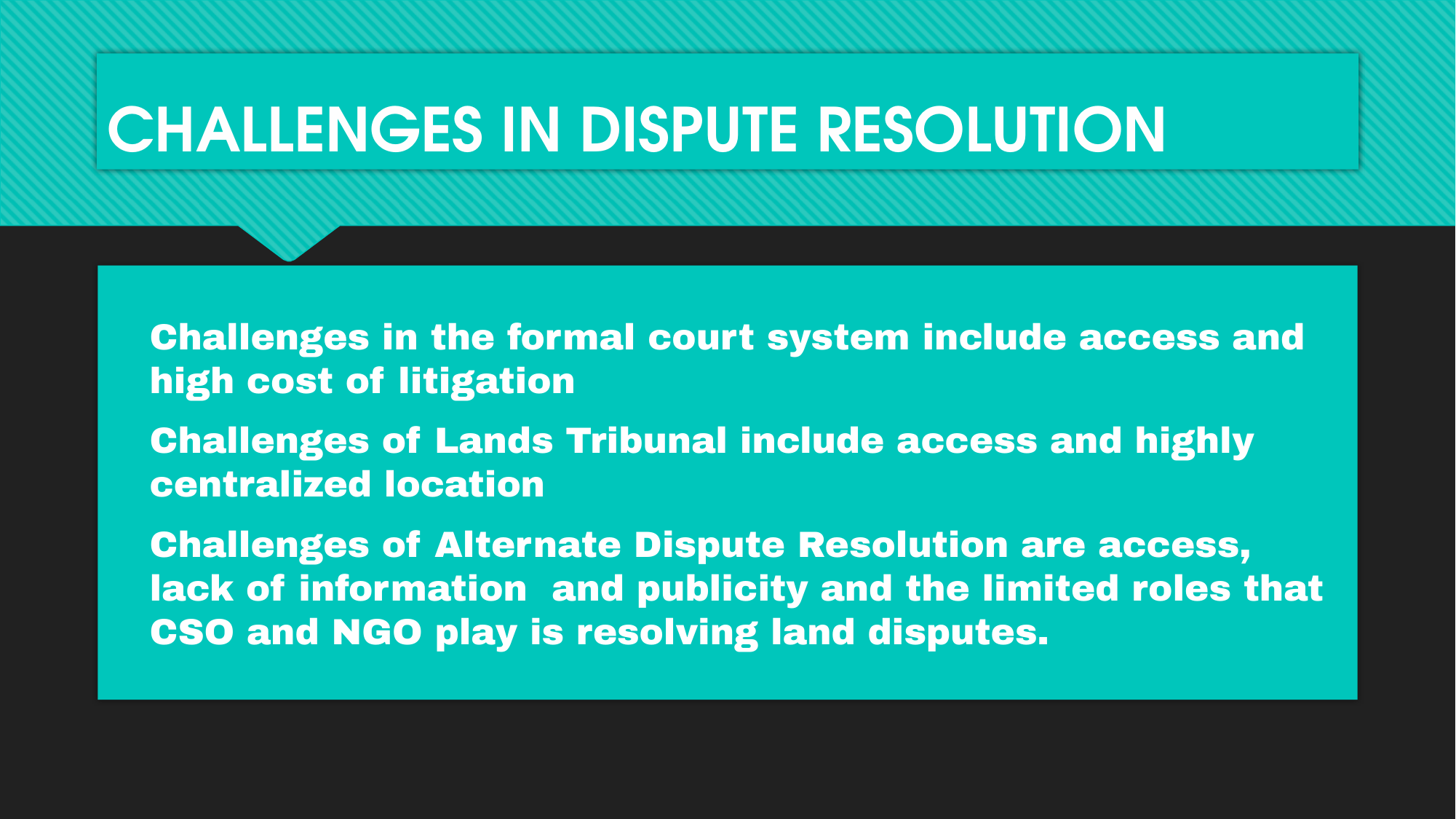

# CHALLENGES IN DISPUTE RESOLUTION
Challenges in the formal court system include access and high cost of litigation
Challenges of Lands Tribunal include access and highly centralized location
Challenges of Alternate Dispute Resolution are access, lack of information  and publicity and the limited roles that CSO and NGO play is resolving land disputes.